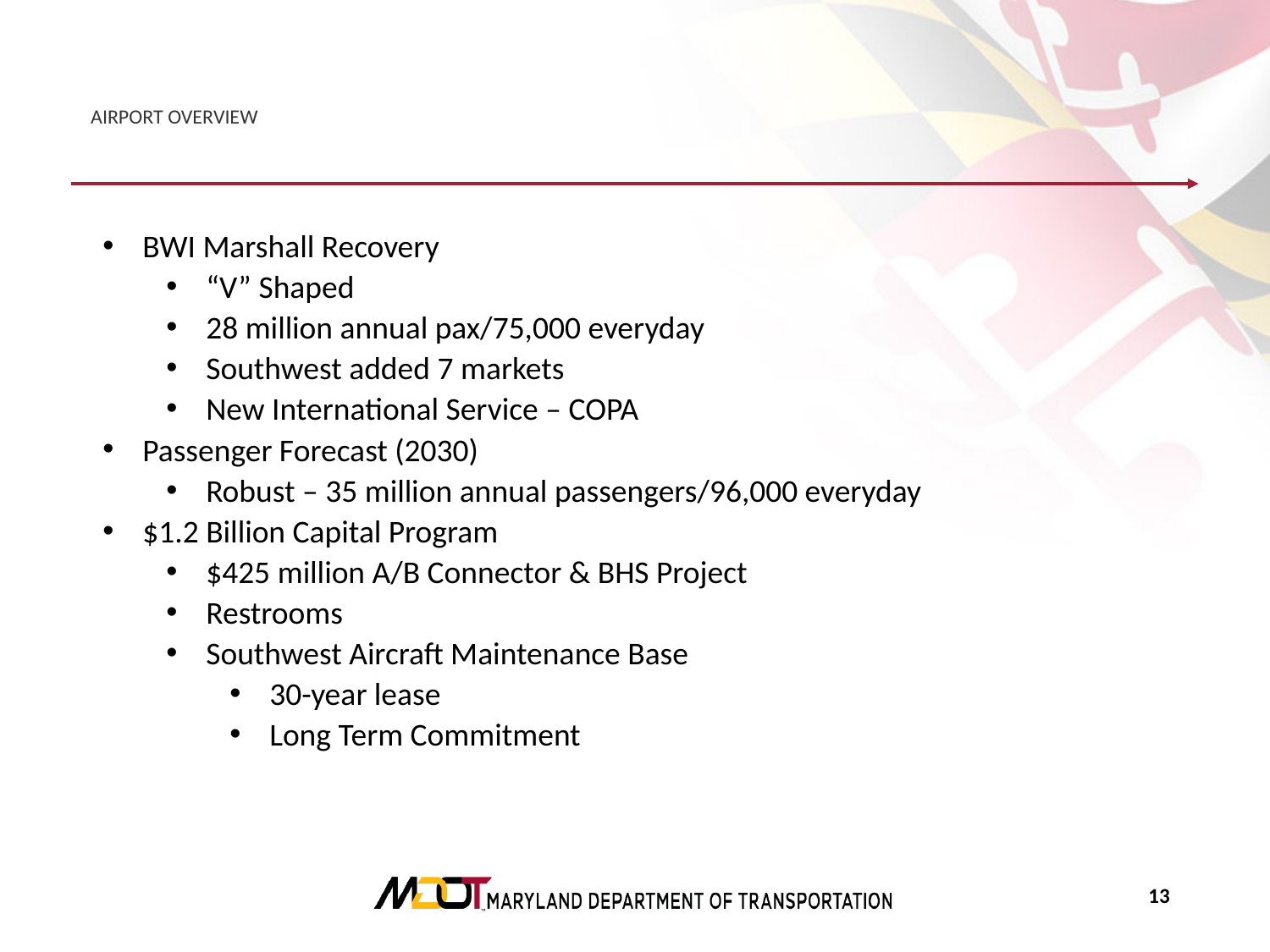

# Airport Overview
BWI Marshall Recovery
“V” Shaped
28 million annual pax/75,000 everyday
Southwest added 7 markets
New International Service – COPA
Passenger Forecast (2030)
Robust – 35 million annual passengers/96,000 everyday
$1.2 Billion Capital Program
$425 million A/B Connector & BHS Project
Restrooms
Southwest Aircraft Maintenance Base
30-year lease
Long Term Commitment
13